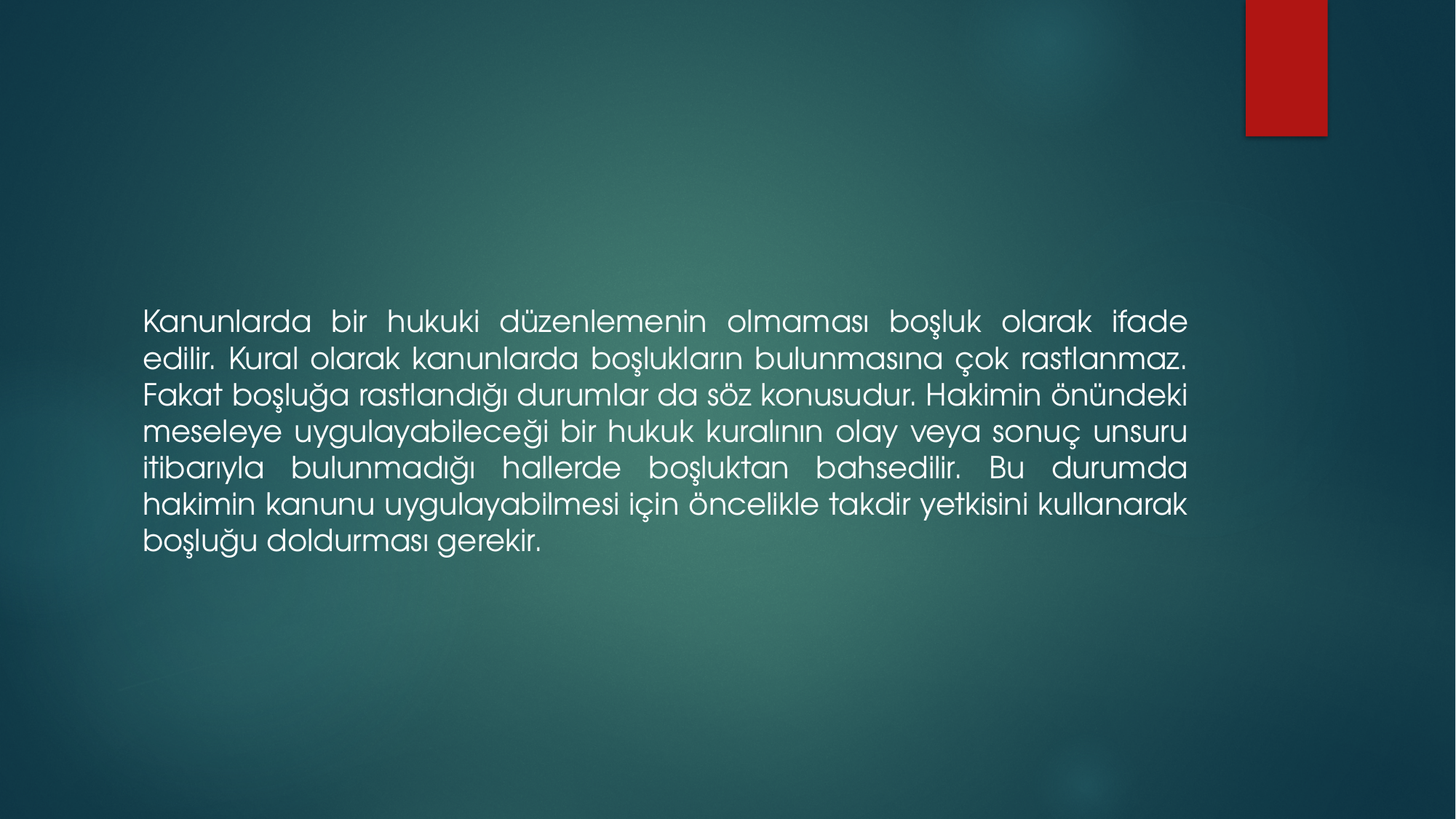

#

Kanunlarda bir hukuki düzenlemenin olmaması boşluk olarak ifade edilir. Kural olarak kanunlarda boşlukların bulunmasına çok rastlanmaz. Fakat boşluğa rastlandığı durumlar da söz konusudur. Hakimin önündeki meseleye uygulayabileceği bir hukuk kuralının olay veya sonuç unsuru itibarıyla bulunmadığı hallerde boşluktan bahsedilir. Bu durumda hakimin kanunu uygulayabilmesi için öncelikle takdir yetkisini kullanarak boşluğu doldurması gerekir.